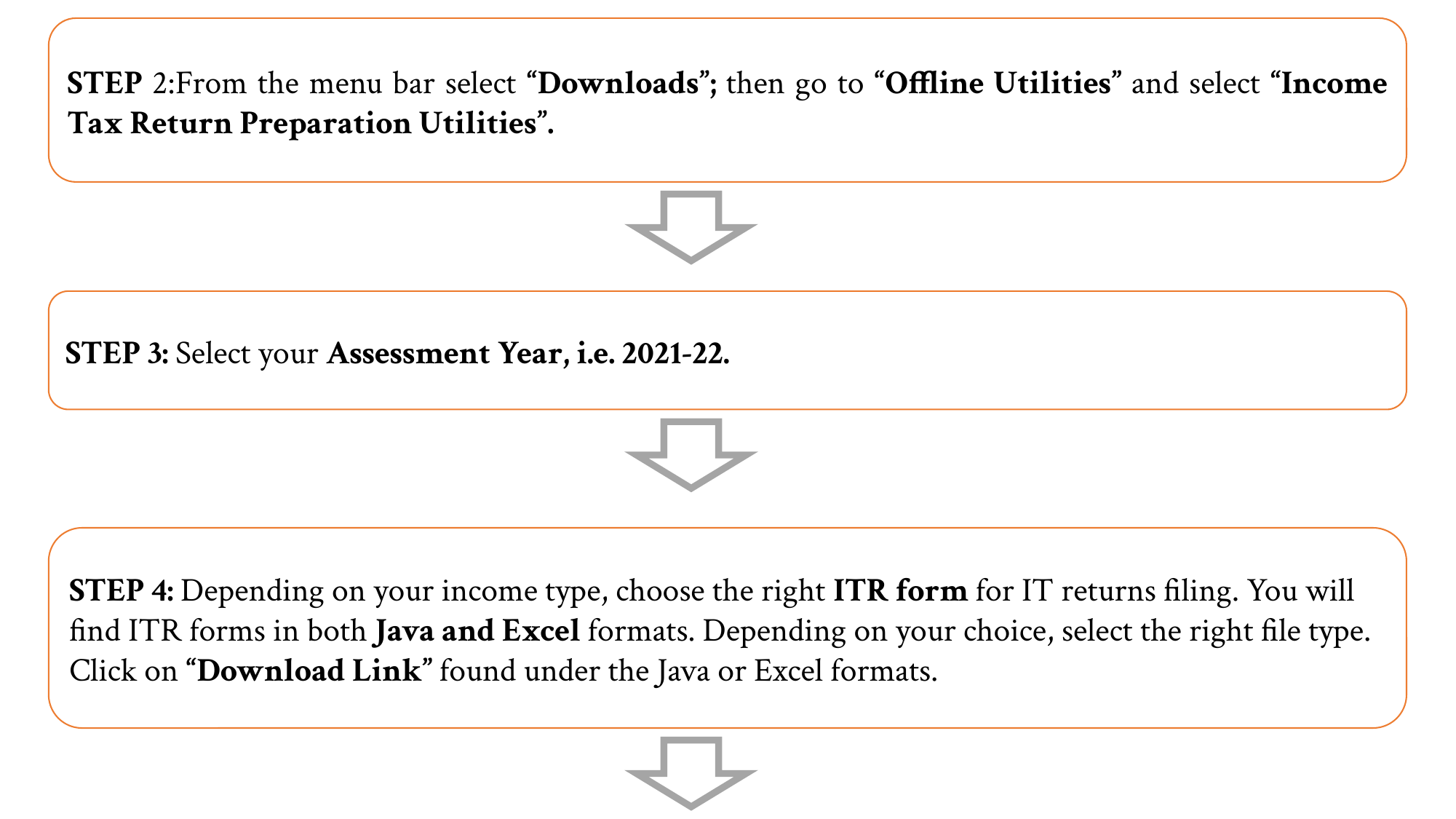

STEP 2:From the menu bar select “Downloads”; then go to “Offline Utilities” and select “Income Tax Return Preparation Utilities”.

STEP 3: Select your Assessment Year, i.e. 2021-22.

STEP 4: Depending on your income type, choose the right ITR form for IT returns filing. You will find ITR forms in both Java and Excel formats. Depending on your choice, select the right file type. Click on “Download Link” found under the Java or Excel formats.